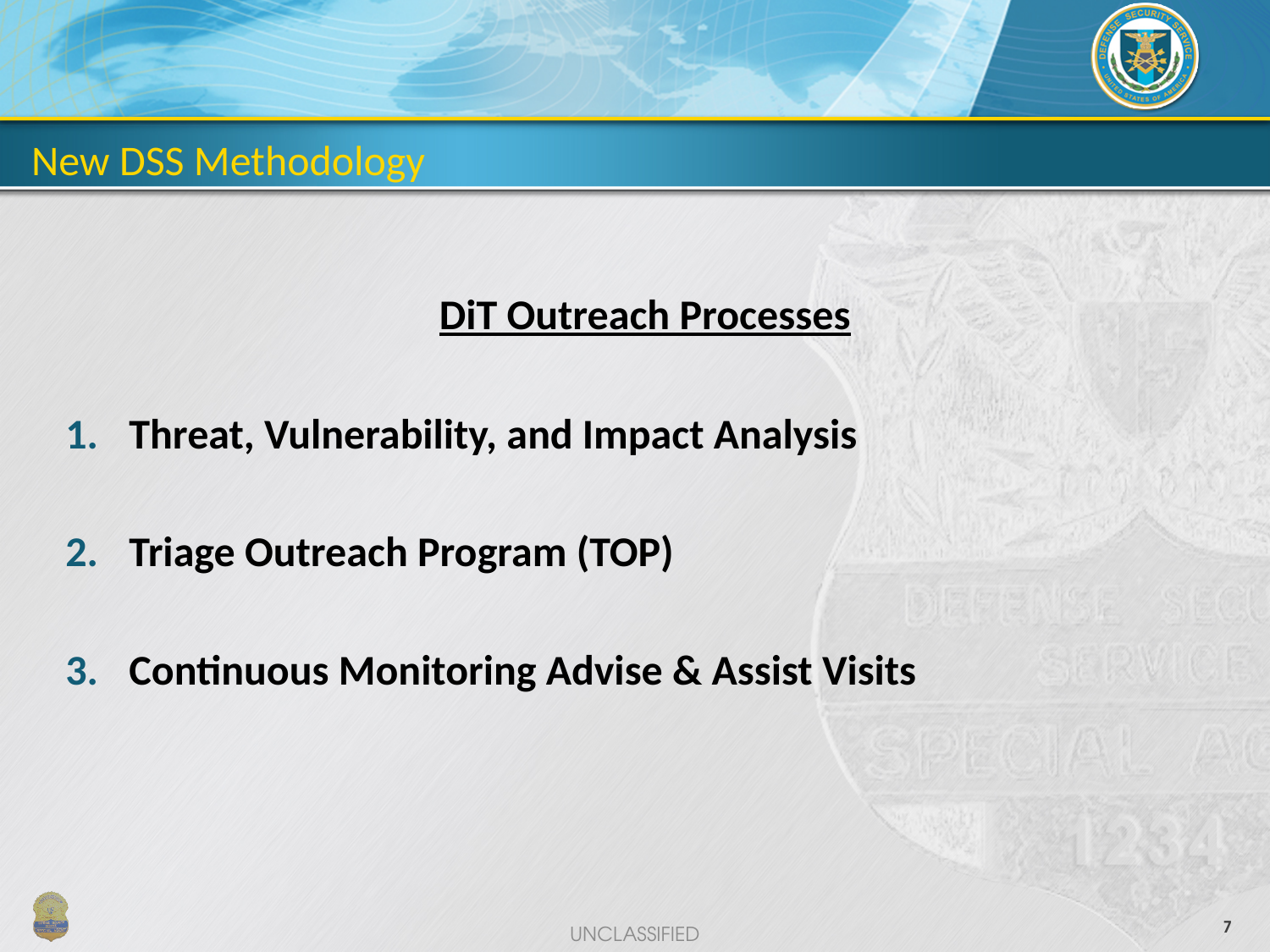

# New DSS Methodology

 DiT Outreach Processes

Threat, Vulnerability, and Impact Analysis

Triage Outreach Program (TOP)

Continuous Monitoring Advise & Assist Visits
7
UNCLASSIFIED